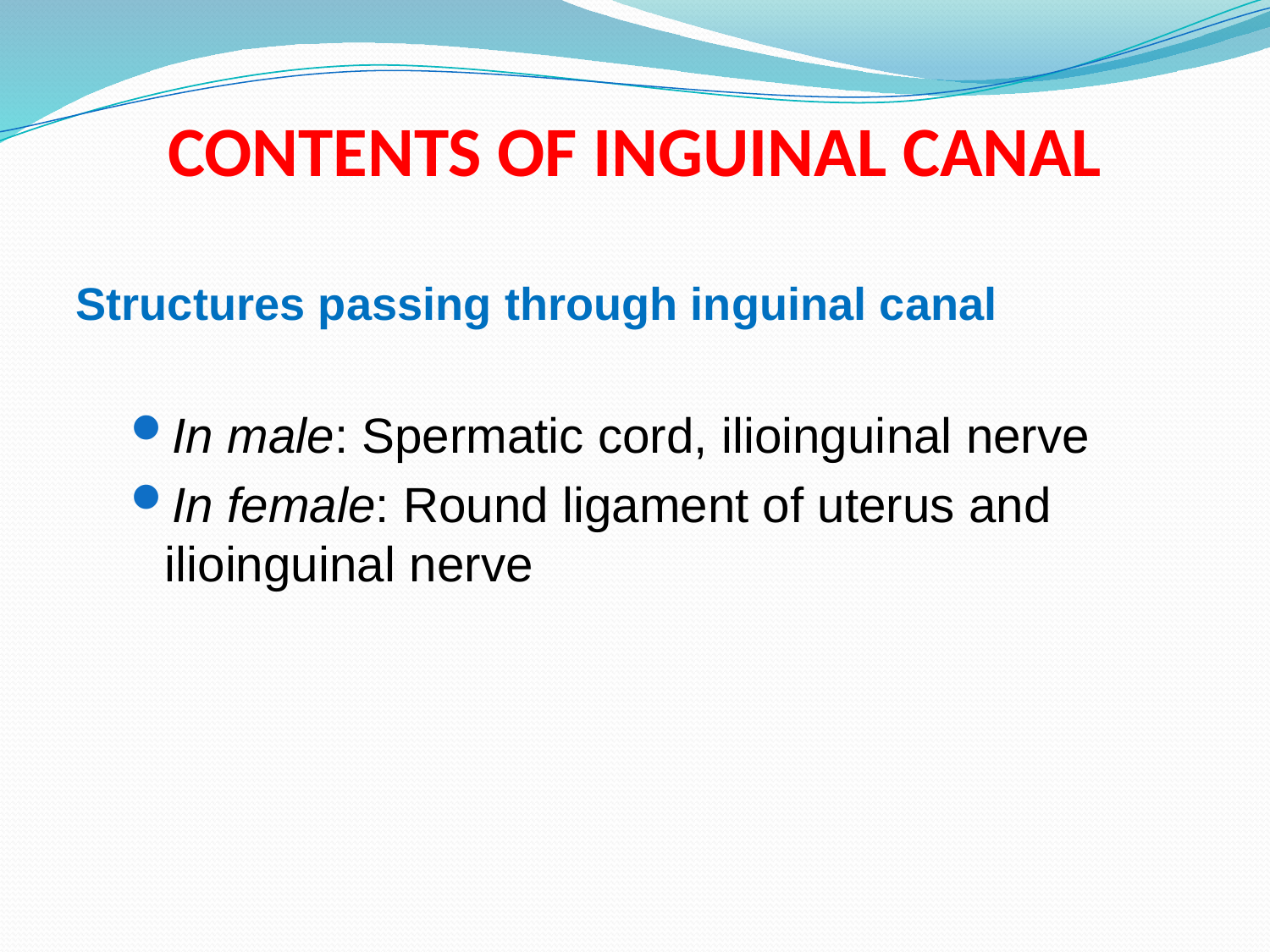

# CONTENTS OF INGUINAL CANAL
Structures passing through inguinal canal

In male: Spermatic cord, ilioinguinal nerve
In female: Round ligament of uterus and ilioinguinal nerve